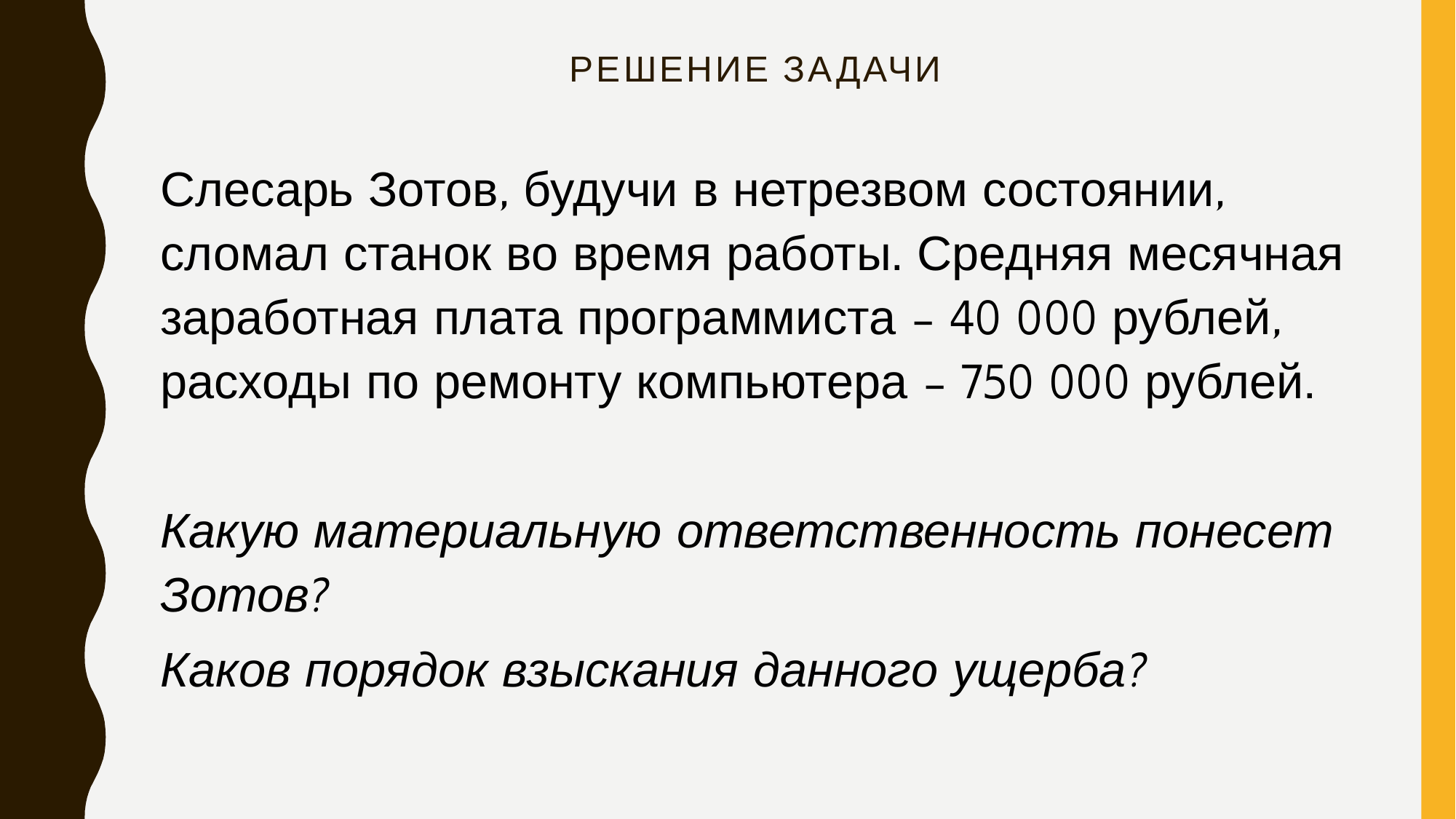

# Решение задачи
Слесарь Зотов, будучи в нетрезвом состоянии, сломал станок во время работы. Средняя месячная заработная плата программиста – 40 000 рублей, расходы по ремонту компьютера – 750 000 рублей.

Какую материальную ответственность понесет Зотов?
Каков порядок взыскания данного ущерба?